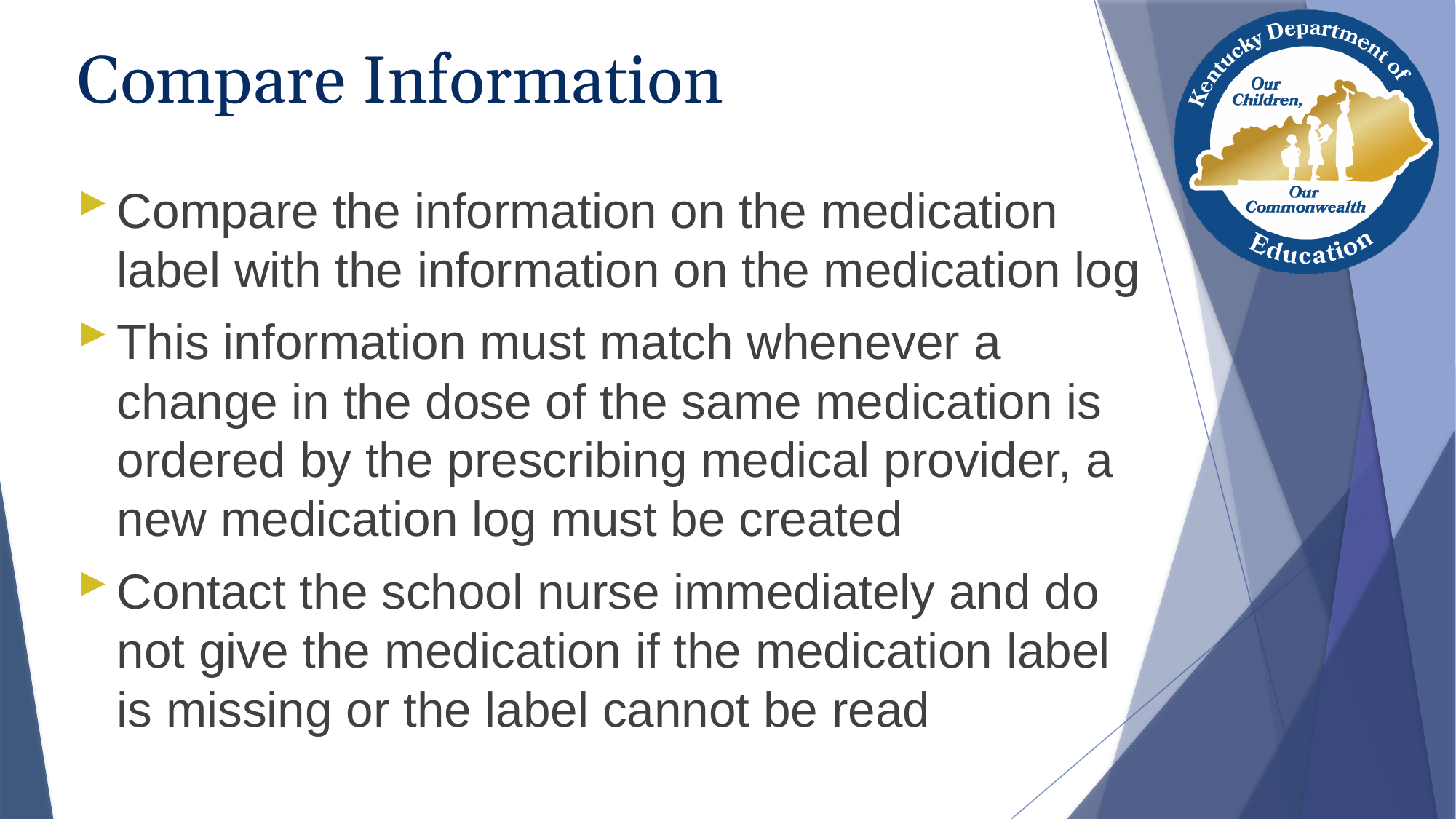

# Compare Information
Compare the information on the medication label with the information on the medication log
This information must match whenever a change in the dose of the same medication is ordered by the prescribing medical provider, a new medication log must be created
Contact the school nurse immediately and do not give the medication if the medication label is missing or the label cannot be read